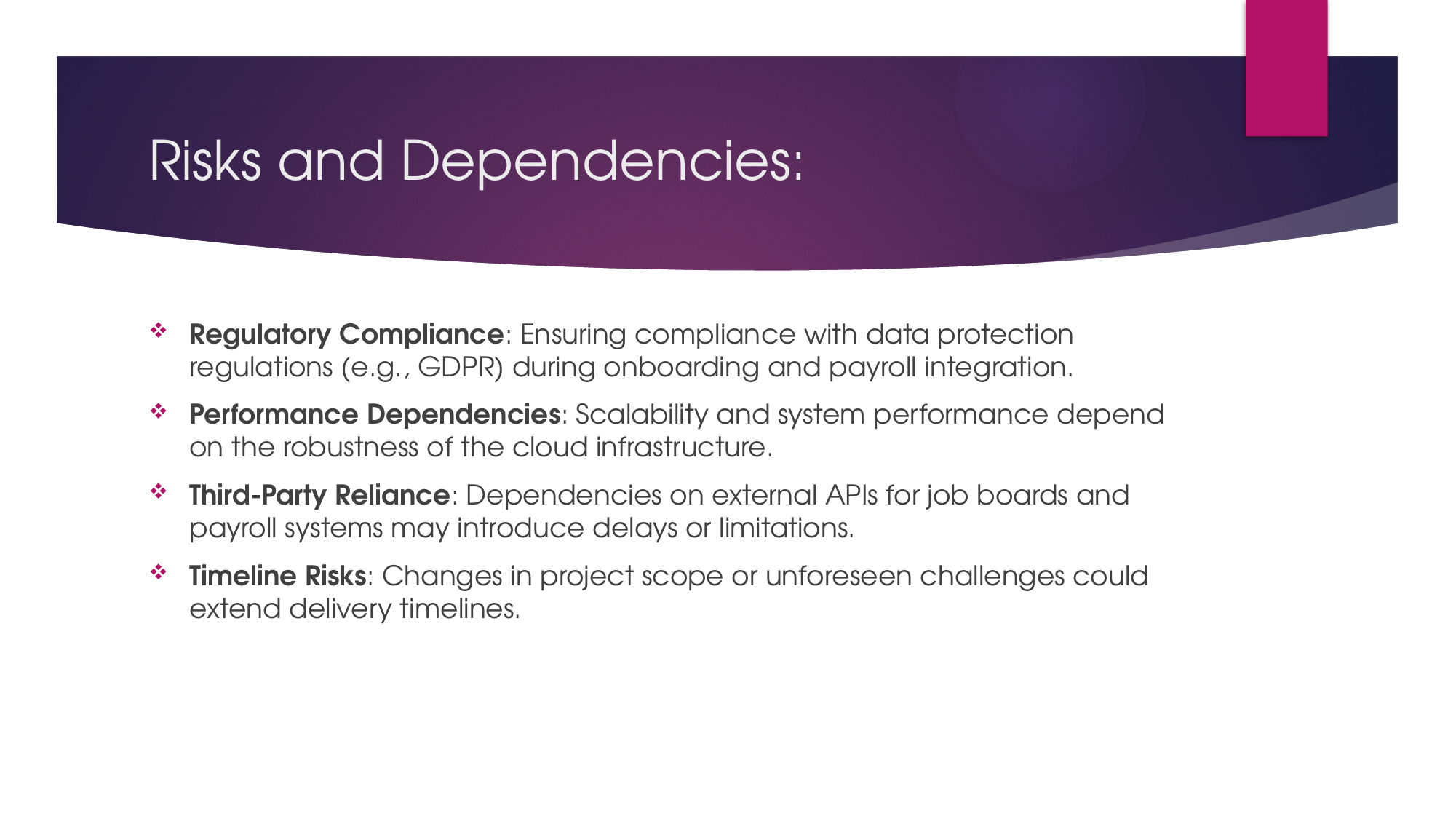

# Risks and Dependencies:
Regulatory Compliance: Ensuring compliance with data protection regulations (e.g., GDPR) during onboarding and payroll integration.
Performance Dependencies: Scalability and system performance depend on the robustness of the cloud infrastructure.
Third-Party Reliance: Dependencies on external APIs for job boards and payroll systems may introduce delays or limitations.
Timeline Risks: Changes in project scope or unforeseen challenges could extend delivery timelines.